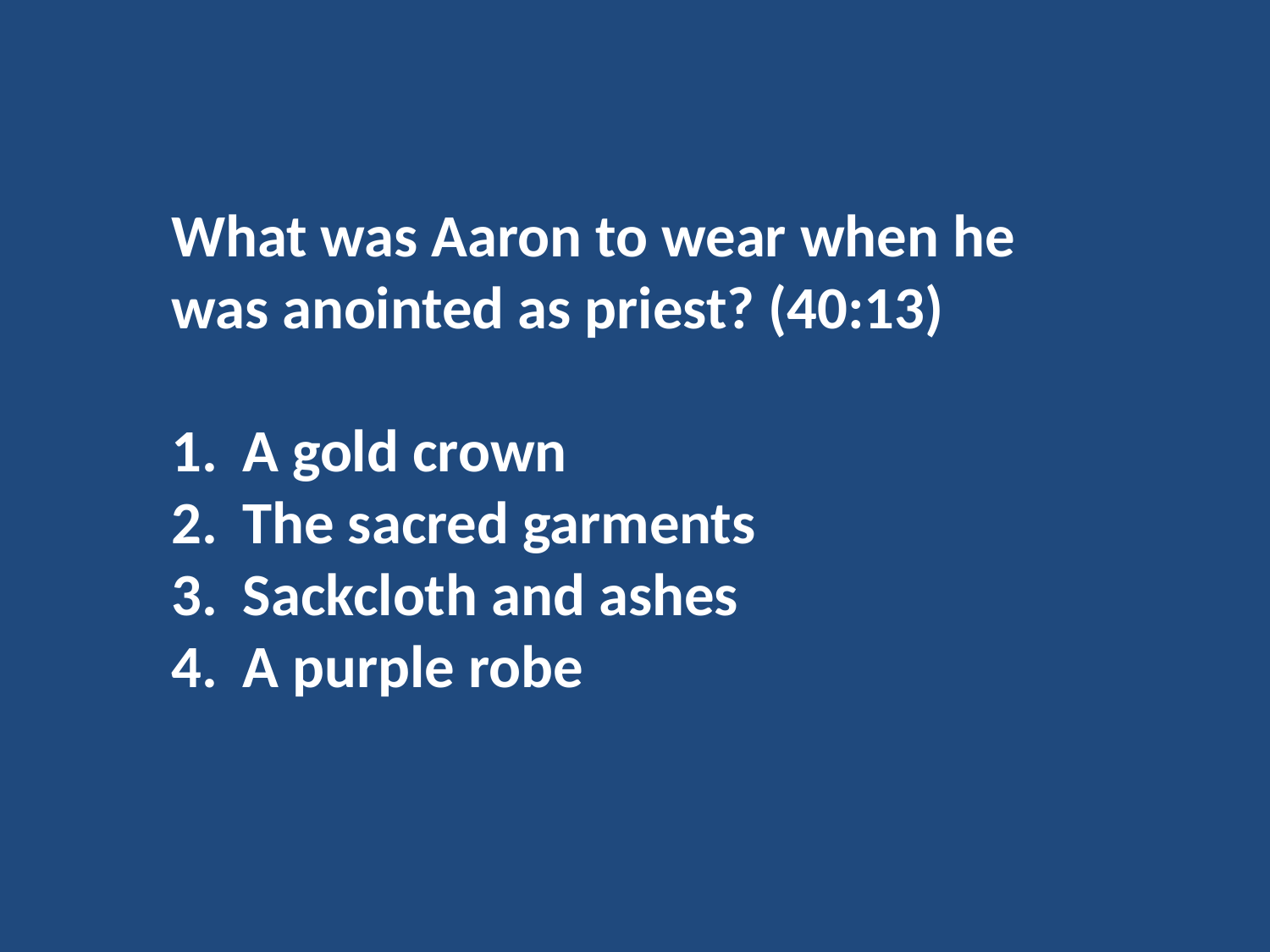

What was Aaron to wear when he was anointed as priest? (40:13)

A gold crown
The sacred garments
Sackcloth and ashes
A purple robe